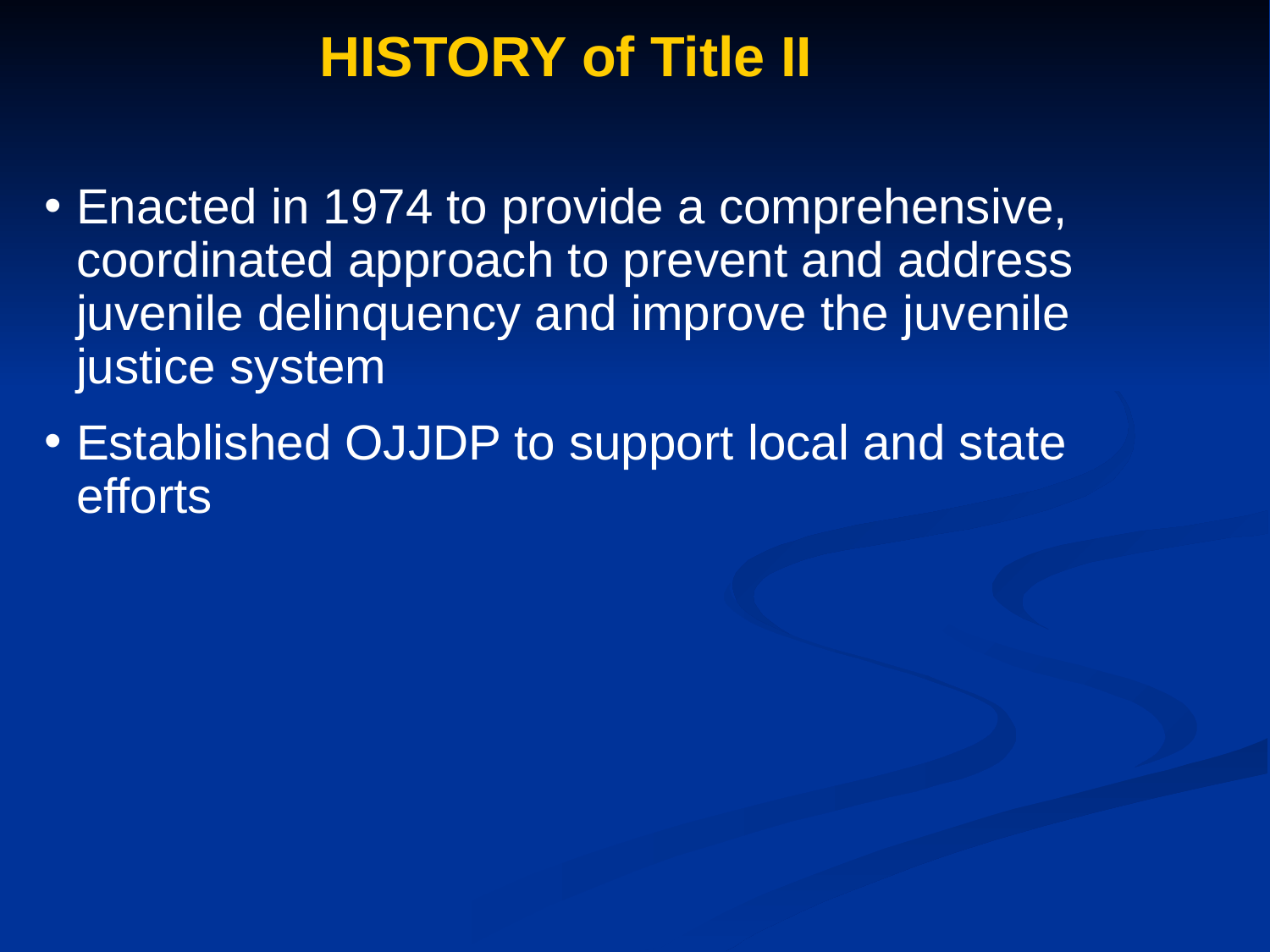

HISTORY of Title II

Enacted in 1974 to provide a comprehensive, coordinated approach to prevent and address juvenile delinquency and improve the juvenile justice system
Established OJJDP to support local and state efforts